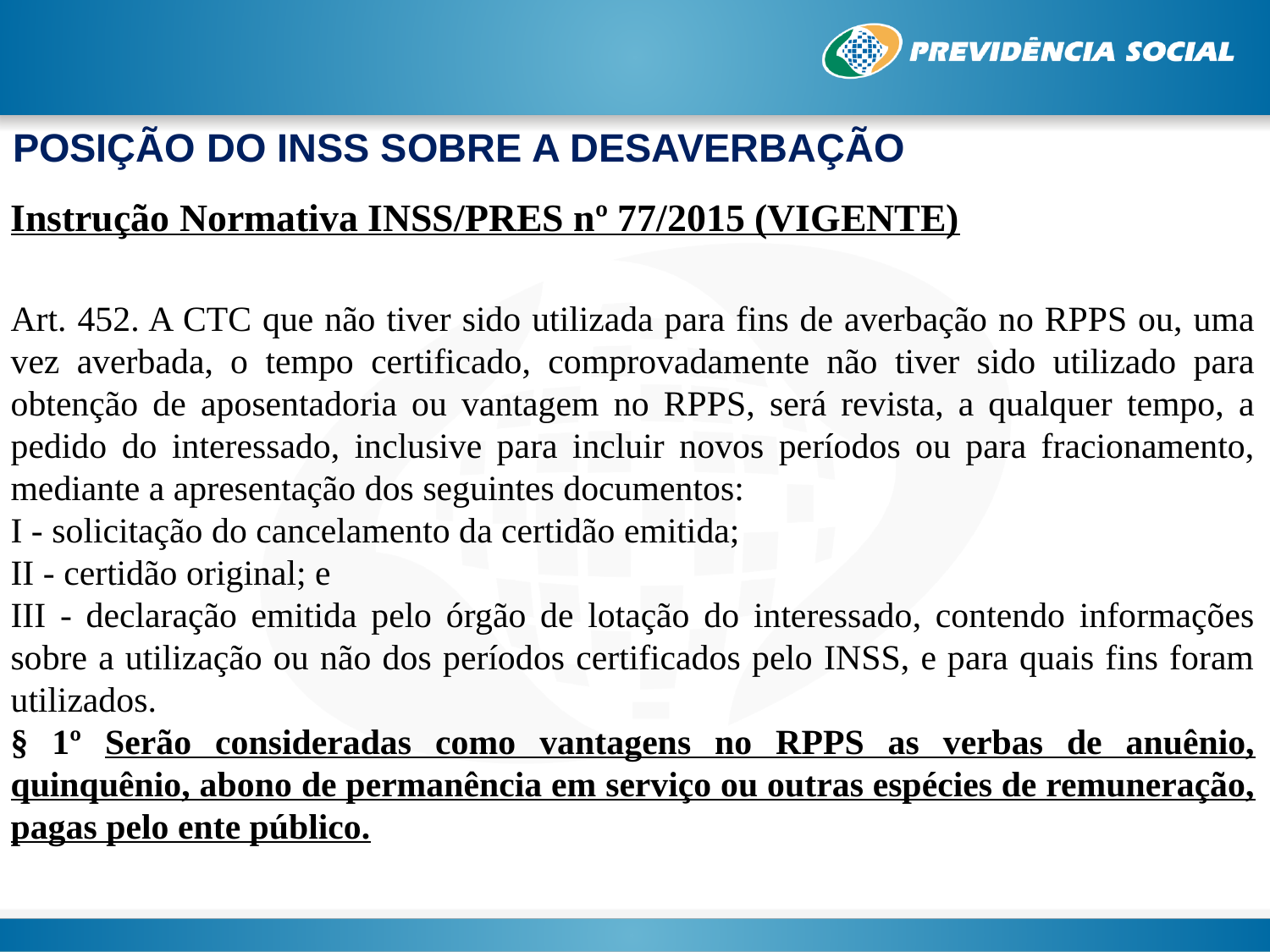

POSIÇÃO DO INSS SOBRE A DESAVERBAÇÃO
Instrução Normativa INSS/PRES nº 77/2015 (VIGENTE)

Art. 452. A CTC que não tiver sido utilizada para fins de averbação no RPPS ou, uma vez averbada, o tempo certificado, comprovadamente não tiver sido utilizado para obtenção de aposentadoria ou vantagem no RPPS, será revista, a qualquer tempo, a pedido do interessado, inclusive para incluir novos períodos ou para fracionamento, mediante a apresentação dos seguintes documentos:
I - solicitação do cancelamento da certidão emitida;
II - certidão original; e
III - declaração emitida pelo órgão de lotação do interessado, contendo informações sobre a utilização ou não dos períodos certificados pelo INSS, e para quais fins foram utilizados.
§ 1º Serão consideradas como vantagens no RPPS as verbas de anuênio, quinquênio, abono de permanência em serviço ou outras espécies de remuneração, pagas pelo ente público.